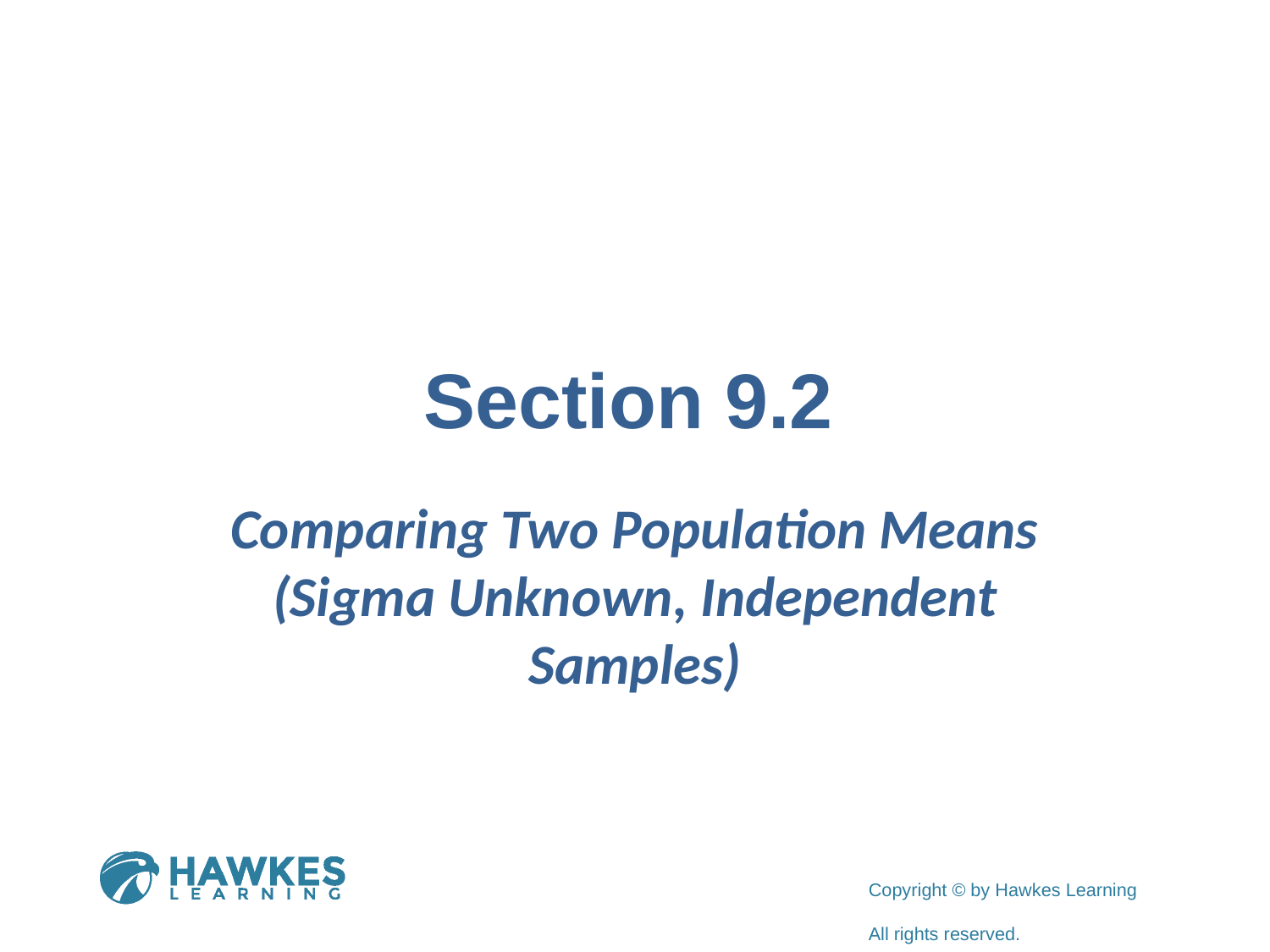

# Section 9.2
Comparing Two Population Means (Sigma Unknown, Independent Samples)